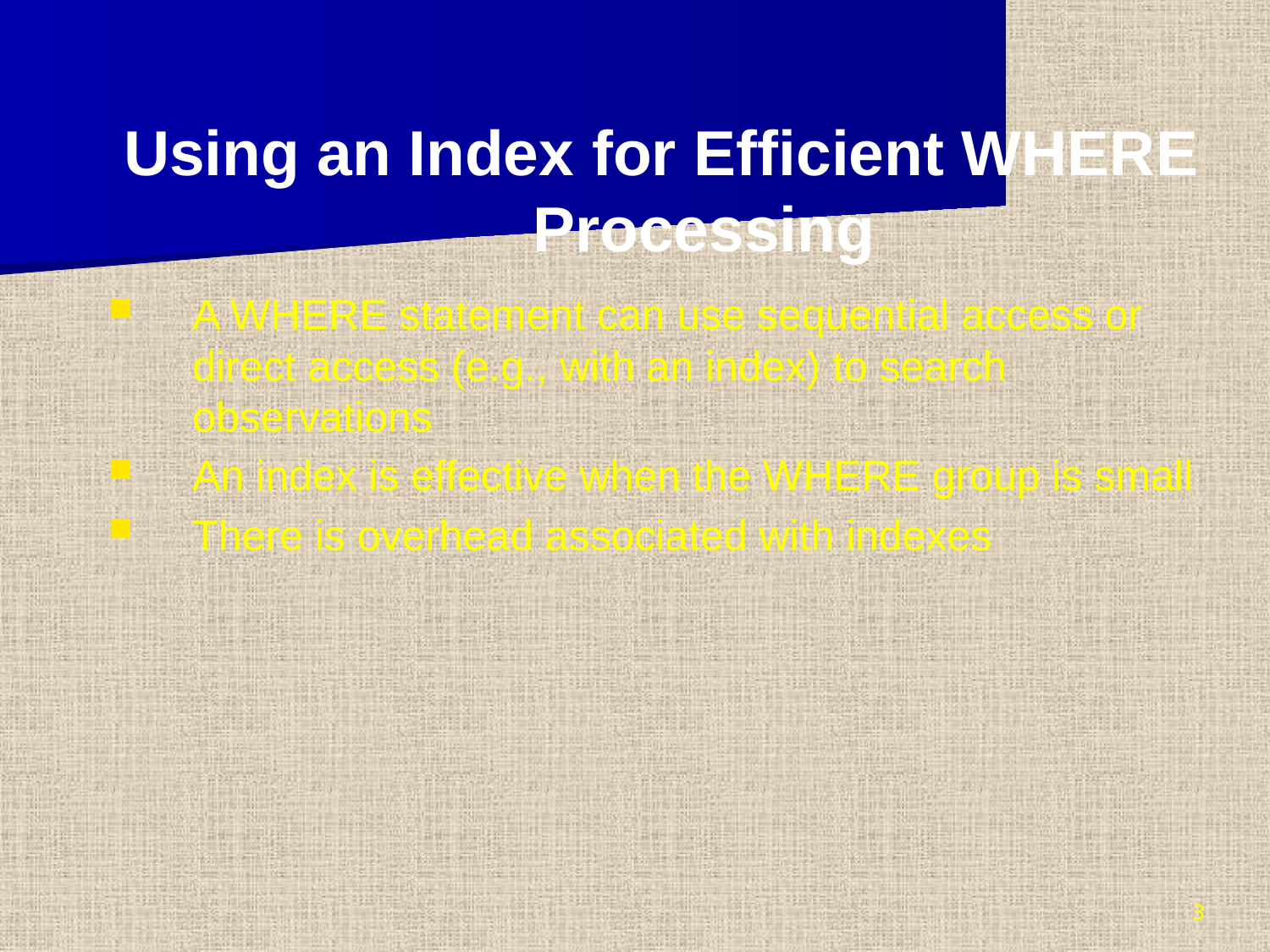

Using an Index for Efficient WHERE Processing

A WHERE statement can use sequential access or direct access (e.g., with an index) to search observations
An index is effective when the WHERE group is small
There is overhead associated with indexes

3